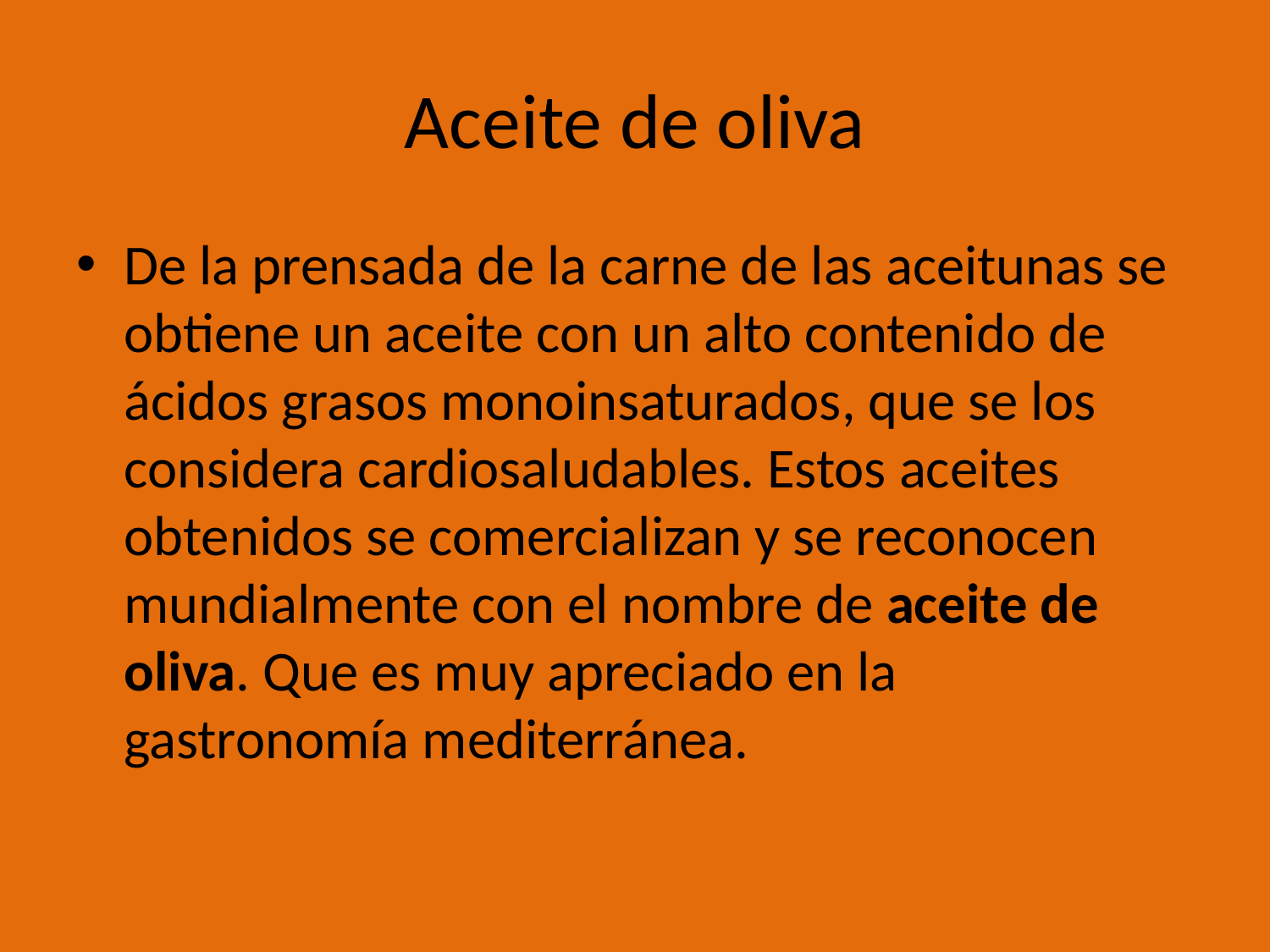

# Aceite de oliva
De la prensada de la carne de las aceitunas se obtiene un aceite con un alto contenido de ácidos grasos monoinsaturados, que se los considera cardiosaludables. Estos aceites obtenidos se comercializan y se reconocen mundialmente con el nombre de aceite de oliva. Que es muy apreciado en la gastronomía mediterránea.